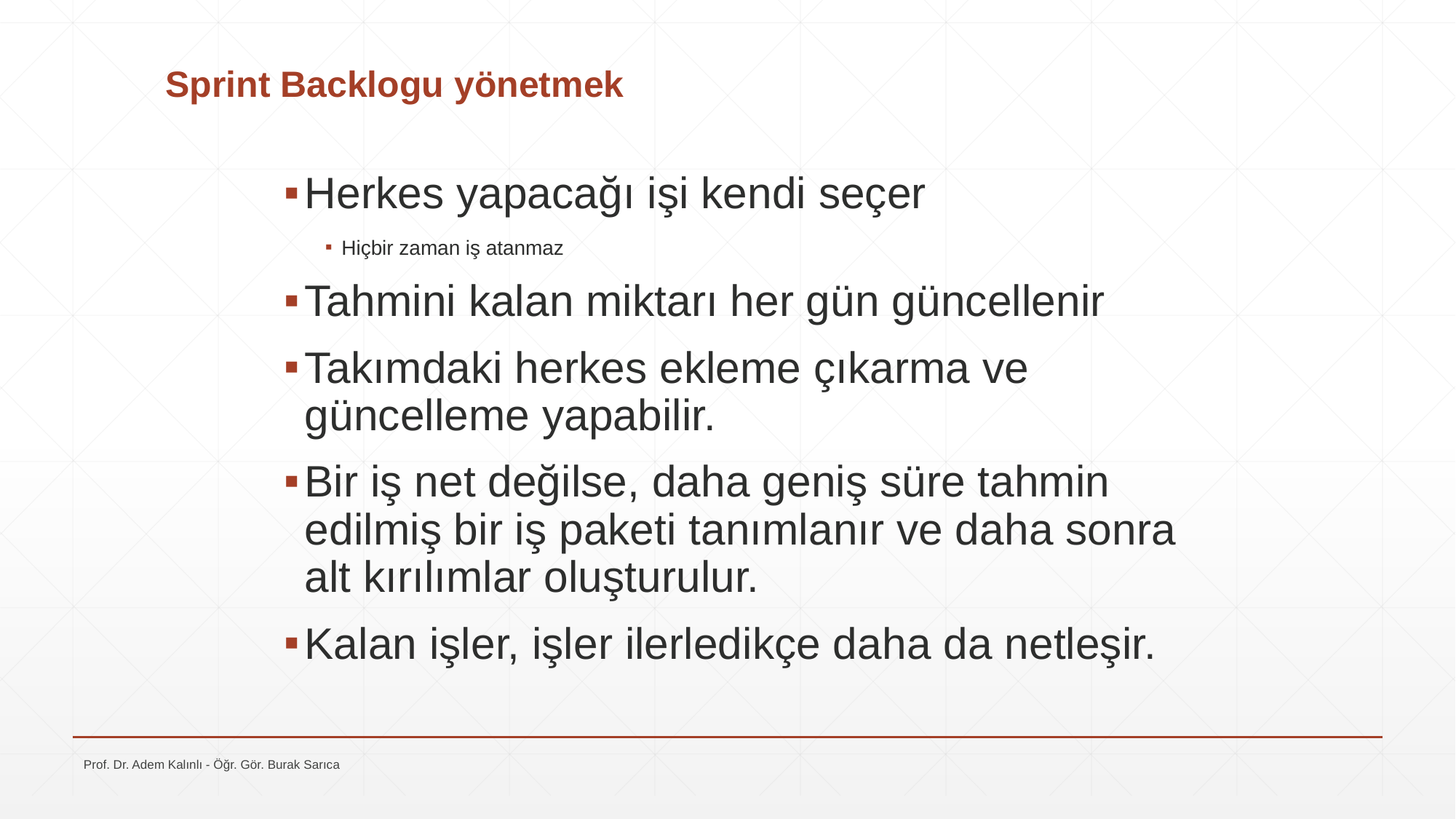

# Sprint Backlogu yönetmek
Herkes yapacağı işi kendi seçer
Hiçbir zaman iş atanmaz
Tahmini kalan miktarı her gün güncellenir
Takımdaki herkes ekleme çıkarma ve güncelleme yapabilir.
Bir iş net değilse, daha geniş süre tahmin edilmiş bir iş paketi tanımlanır ve daha sonra alt kırılımlar oluşturulur.
Kalan işler, işler ilerledikçe daha da netleşir.
Prof. Dr. Adem Kalınlı - Öğr. Gör. Burak Sarıca